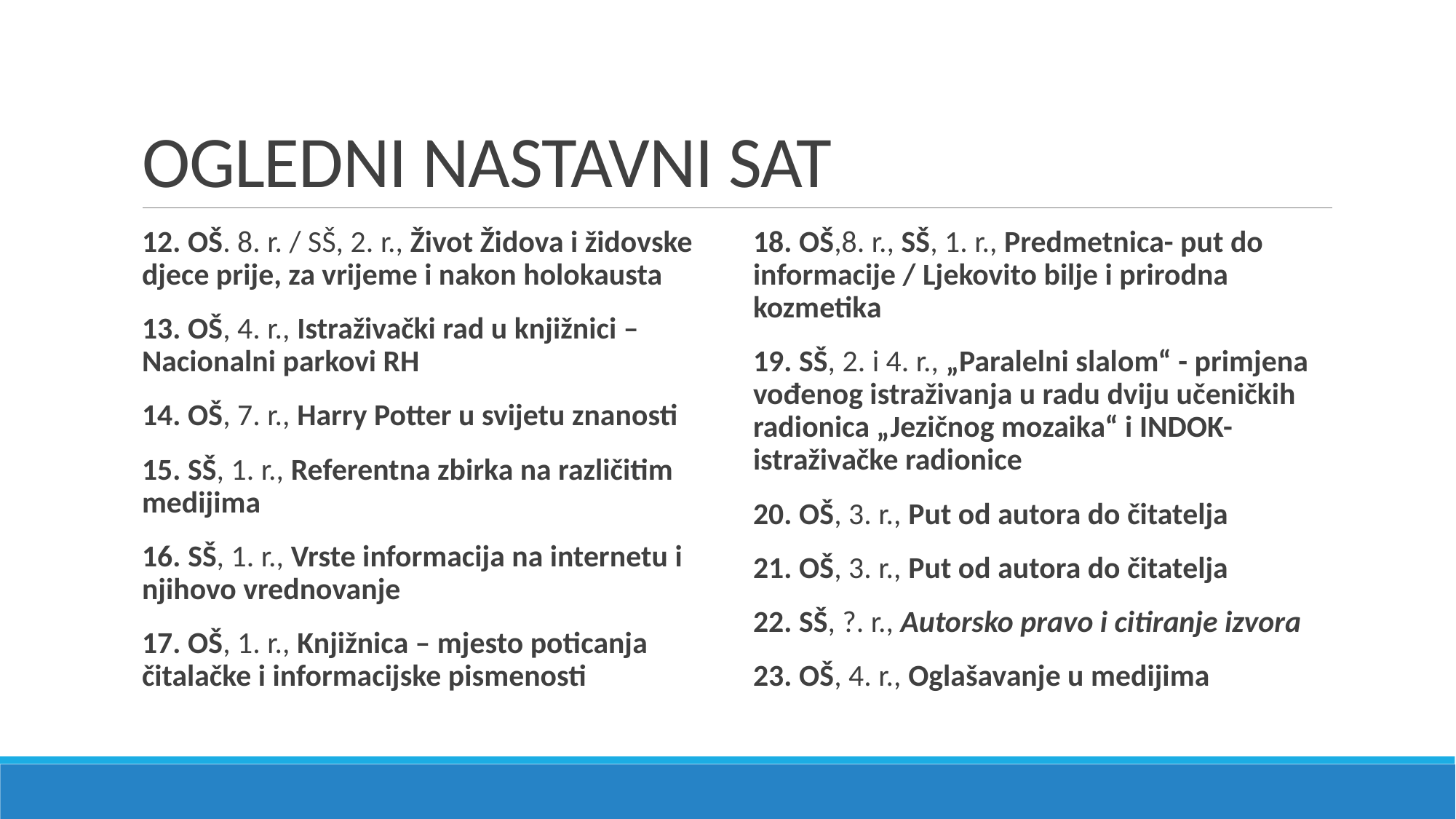

# OGLEDNI NASTAVNI SAT
12. OŠ. 8. r. / SŠ, 2. r., Život Židova i židovske djece prije, za vrijeme i nakon holokausta
13. OŠ, 4. r., Istraživački rad u knjižnici – Nacionalni parkovi RH
14. OŠ, 7. r., Harry Potter u svijetu znanosti
15. SŠ, 1. r., Referentna zbirka na različitim medijima
16. SŠ, 1. r., Vrste informacija na internetu i njihovo vrednovanje
17. OŠ, 1. r., Knjižnica – mjesto poticanja čitalačke i informacijske pismenosti
18. OŠ,8. r., SŠ, 1. r., Predmetnica- put do informacije / Ljekovito bilje i prirodna kozmetika
19. SŠ, 2. i 4. r., „Paralelni slalom“ - primjena vođenog istraživanja u radu dviju učeničkih radionica „Jezičnog mozaika“ i INDOK-istraživačke radionice
20. OŠ, 3. r., Put od autora do čitatelja
21. OŠ, 3. r., Put od autora do čitatelja
22. SŠ, ?. r., Autorsko pravo i citiranje izvora
23. OŠ, 4. r., Oglašavanje u medijima